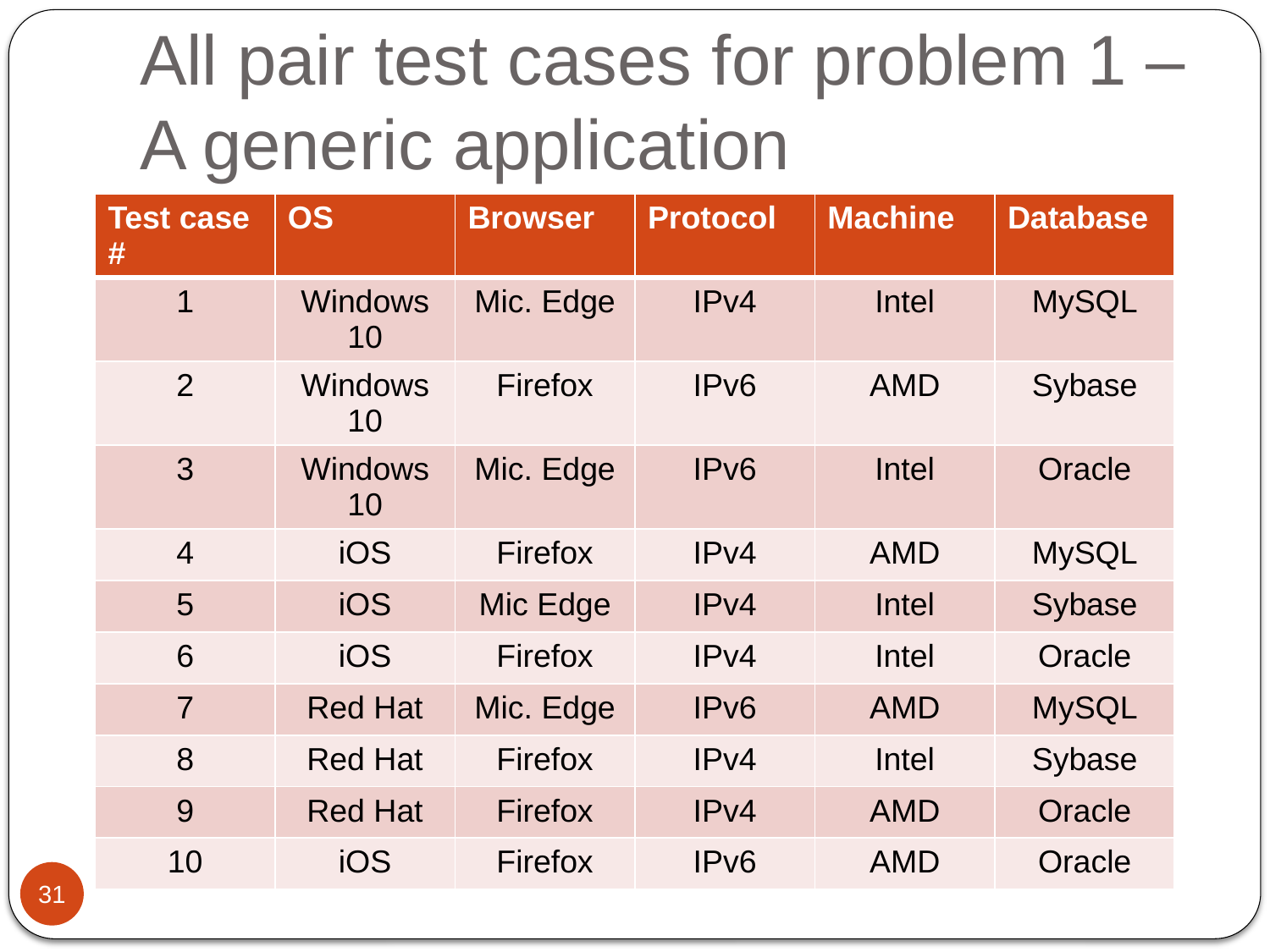

# All pair test cases for problem 1 – A generic application
| Test case # | OS | Browser | Protocol | Machine | Database |
| --- | --- | --- | --- | --- | --- |
| 1 | Windows 10 | Mic. Edge | IPv4 | Intel | MySQL |
| 2 | Windows 10 | Firefox | IPv6 | AMD | Sybase |
| 3 | Windows 10 | Mic. Edge | IPv6 | Intel | Oracle |
| 4 | iOS | Firefox | IPv4 | AMD | MySQL |
| 5 | iOS | Mic Edge | IPv4 | Intel | Sybase |
| 6 | iOS | Firefox | IPv4 | Intel | Oracle |
| 7 | Red Hat | Mic. Edge | IPv6 | AMD | MySQL |
| 8 | Red Hat | Firefox | IPv4 | Intel | Sybase |
| 9 | Red Hat | Firefox | IPv4 | AMD | Oracle |
| 10 | iOS | Firefox | IPv6 | AMD | Oracle |
31